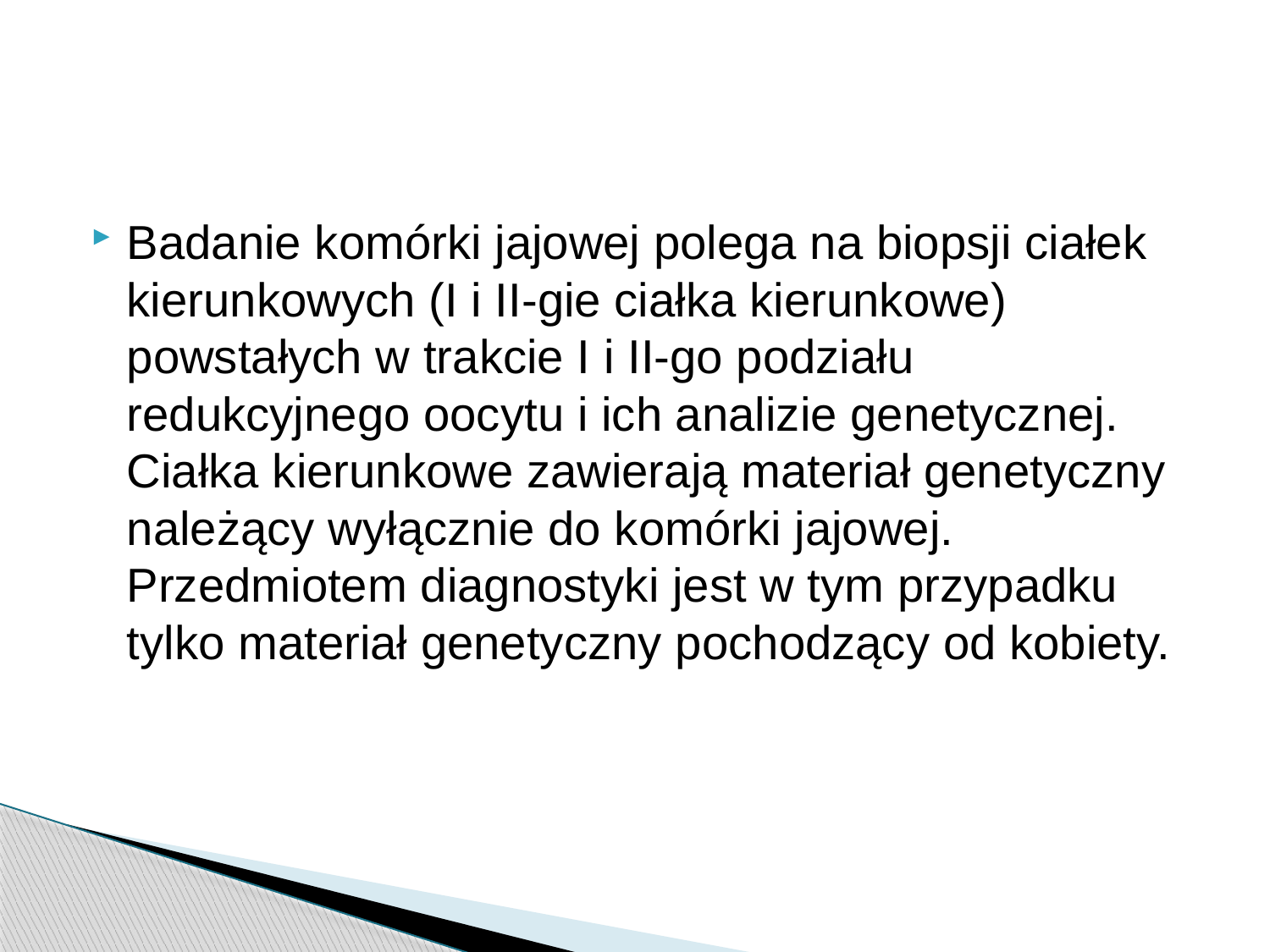

#
Badanie komórki jajowej polega na biopsji ciałek kierunkowych (I i II-gie ciałka kierunkowe) powstałych w trakcie I i II-go podziału redukcyjnego oocytu i ich analizie genetycznej. Ciałka kierunkowe zawierają materiał genetyczny należący wyłącznie do komórki jajowej. Przedmiotem diagnostyki jest w tym przypadku tylko materiał genetyczny pochodzący od kobiety.